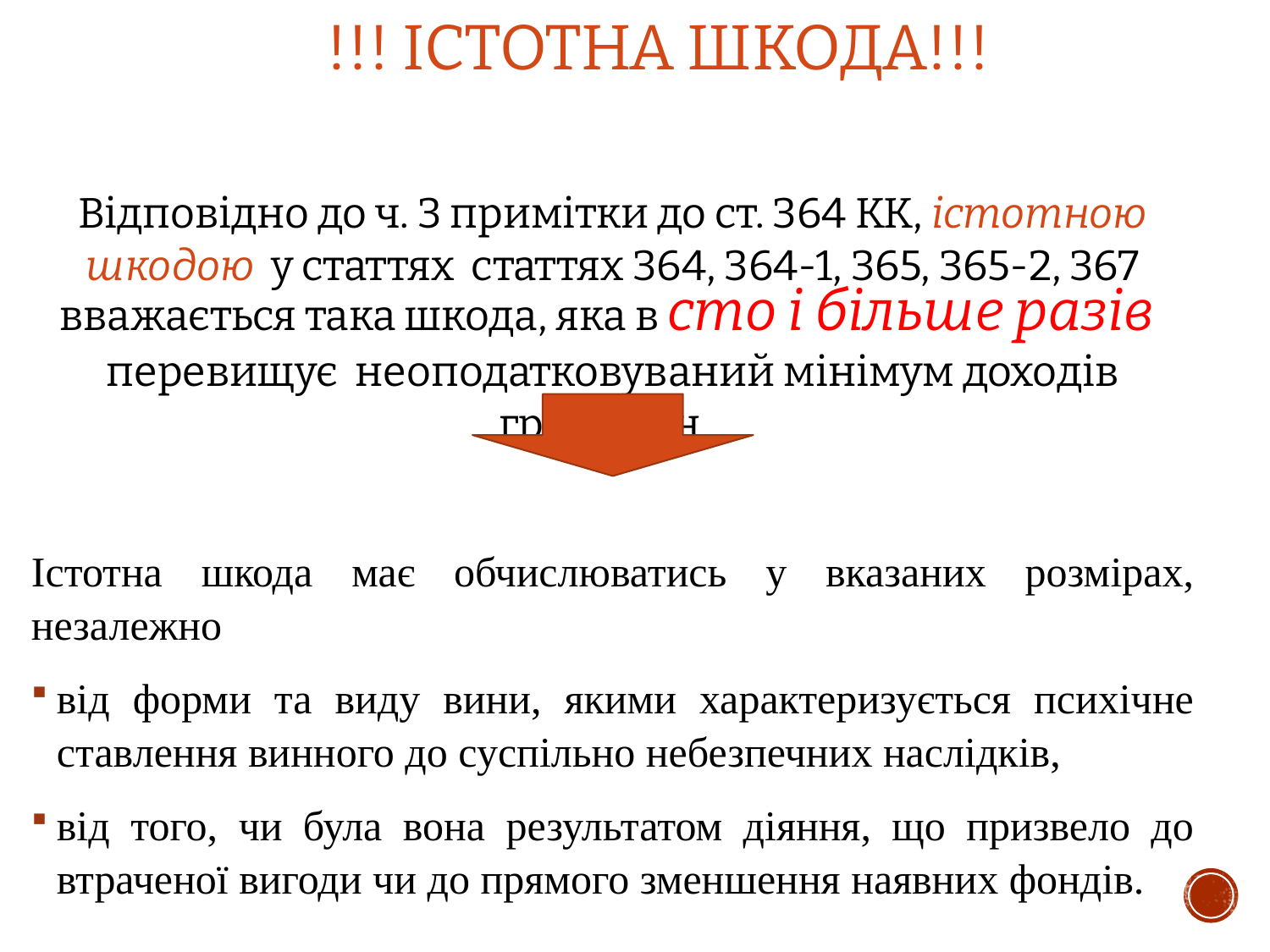

!!! ІСТОТНА ШКОДА!!!
Відповідно до ч. 3 примітки до ст. 364 КК, істотною шкодою  у статтях  статтях 364, 364-1, 365, 365-2, 367 вважається така шкода, яка в сто і більше разів  перевищує  неоподатковуваний мінімум доходів громадян.

Істотна шкода має обчислюватись у вказаних розмірах, незалежно
від форми та виду вини, якими характеризується психічне ставлення винного до суспільно небезпечних наслідків,
від того, чи була вона результатом діяння, що призвело до втраченої вигоди чи до прямого зменшення наявних фондів.